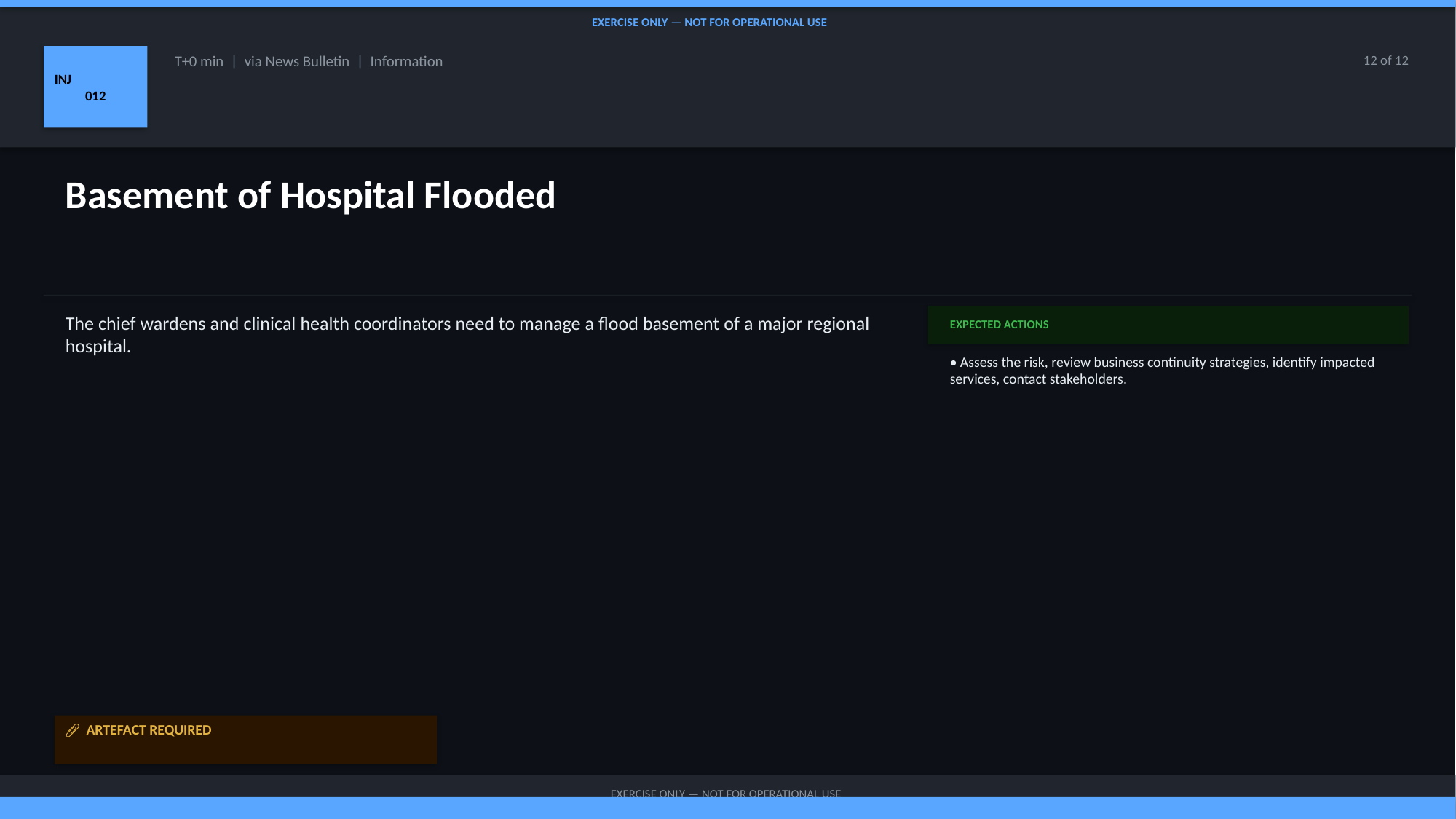

EXERCISE ONLY — NOT FOR OPERATIONAL USE
INJ
012
T+0 min  |  via News Bulletin  |  Information
12 of 12
Basement of Hospital Flooded

The chief wardens and clinical health coordinators need to manage a flood basement of a major regional hospital.

EXPECTED ACTIONS
• Assess the risk, review business continuity strategies, identify impacted services, contact stakeholders.

📎  ARTEFACT REQUIRED

EXERCISE ONLY — NOT FOR OPERATIONAL USE